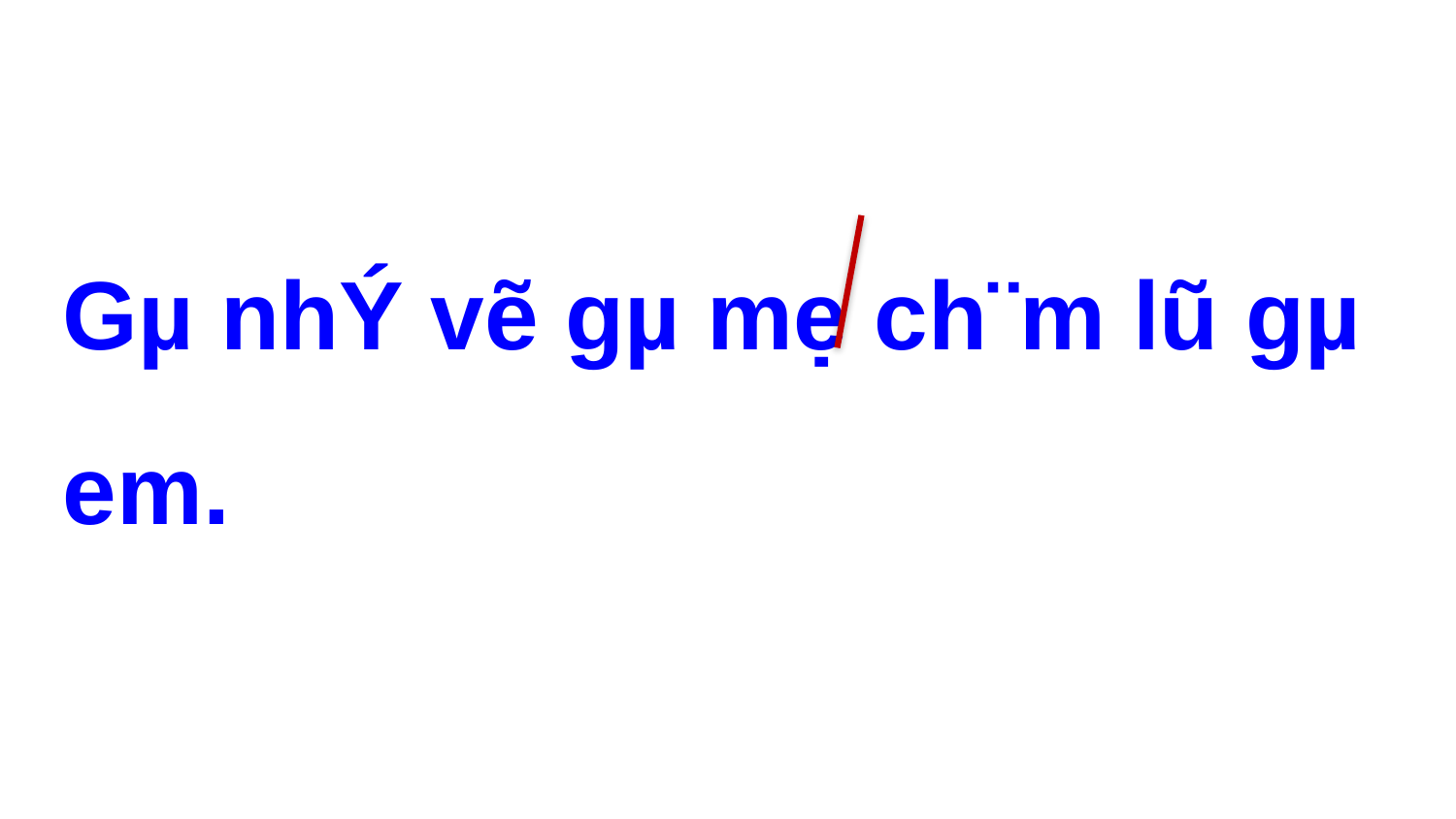

Gµ nhÝ vẽ gµ mẹ ch¨m lũ gµ em.